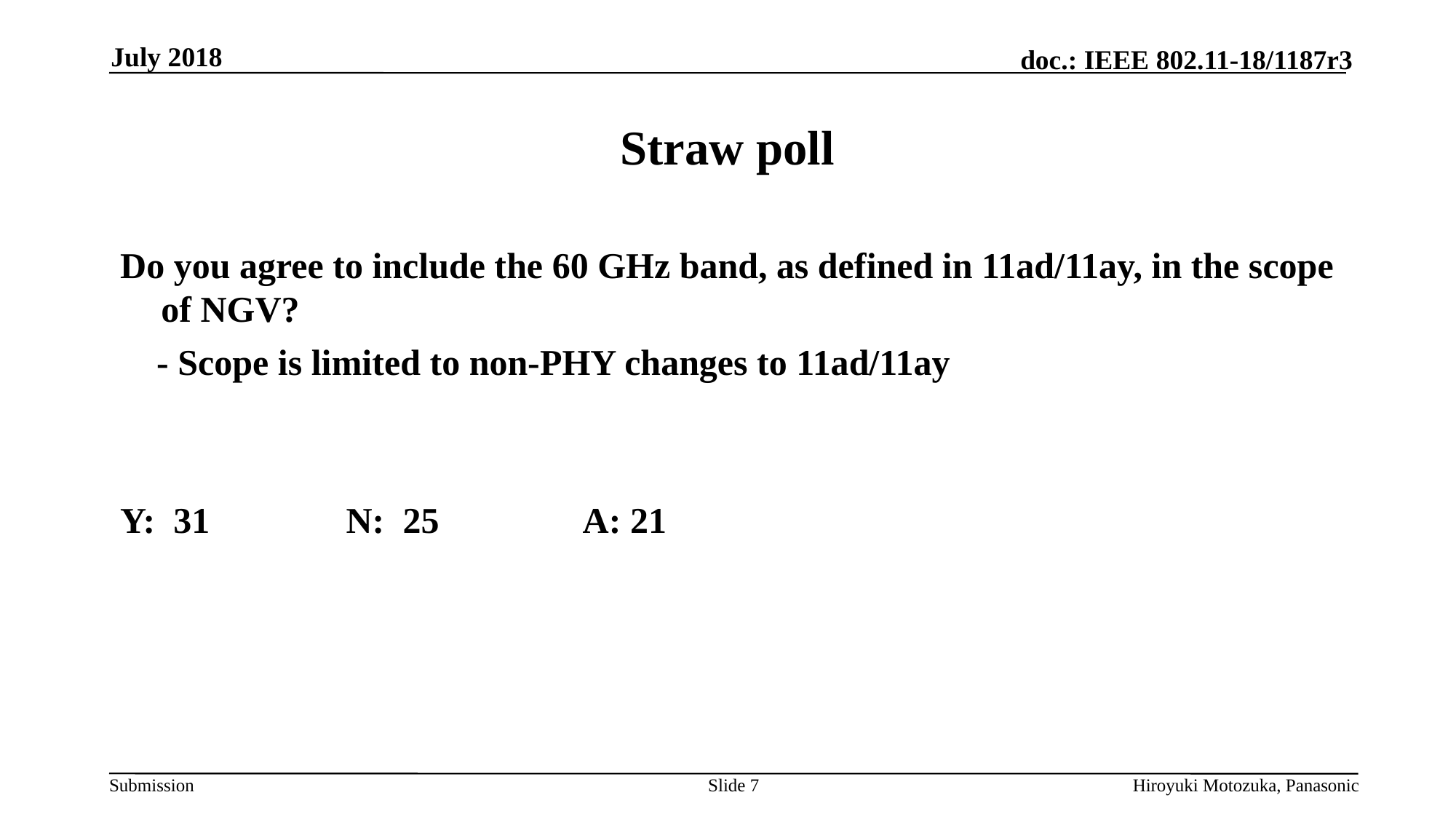

July 2018
# Straw poll
Do you agree to include the 60 GHz band, as defined in 11ad/11ay, in the scope of NGV?
    - Scope is limited to non-PHY changes to 11ad/11ay

Y:  31               N:  25                A: 21
Slide 7
Hiroyuki Motozuka, Panasonic